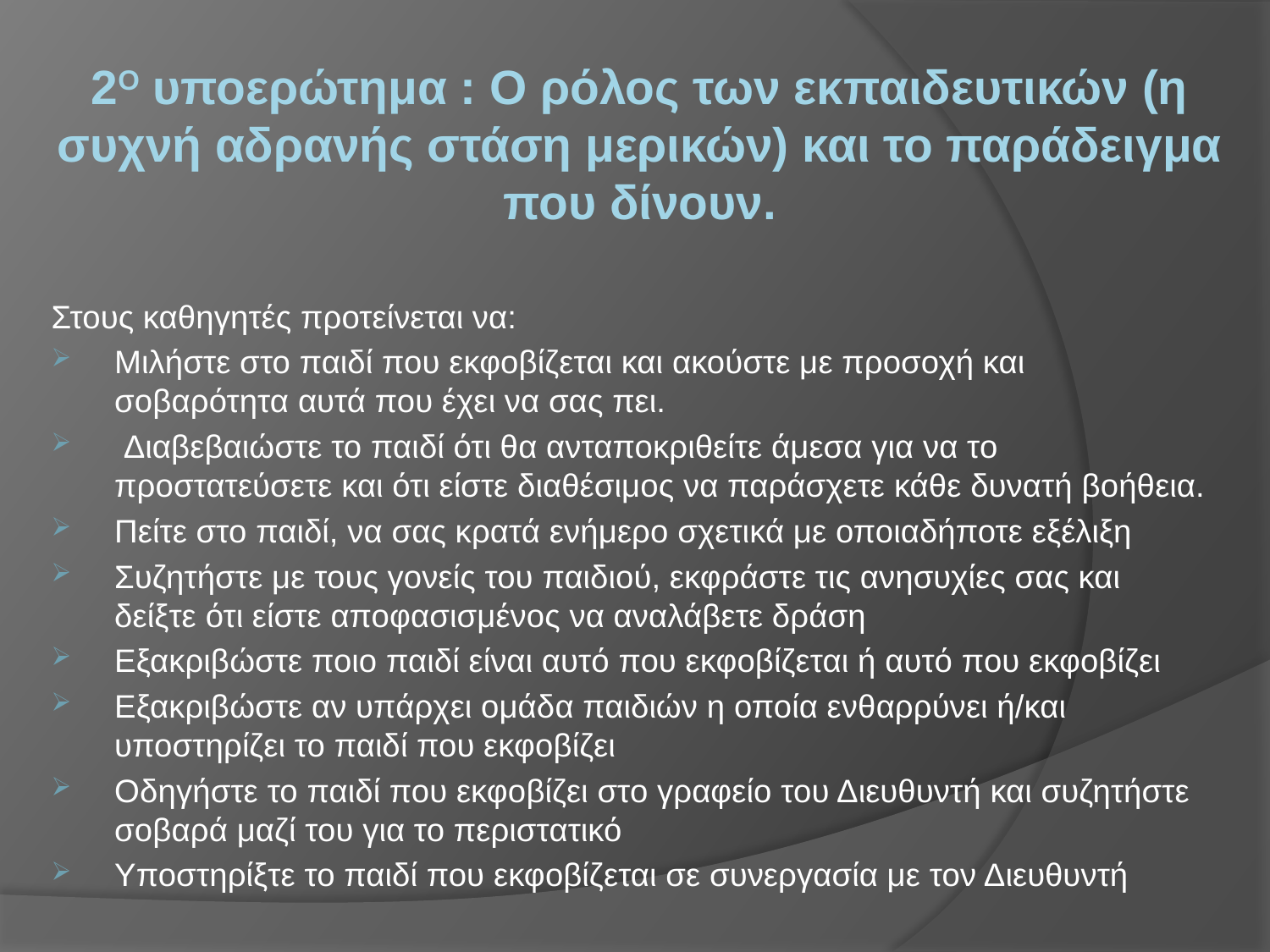

# 2Ο υποερώτημα : Ο ρόλος των εκπαιδευτικών (η συχνή αδρανής στάση μερικών) και το παράδειγμα που δίνουν.
Στους καθηγητές προτείνεται να:
Μιλήστε στο παιδί που εκφοβίζεται και ακούστε με προσοχή και σοβαρότητα αυτά που έχει να σας πει.
 Διαβεβαιώστε το παιδί ότι θα ανταποκριθείτε άμεσα για να το προστατεύσετε και ότι είστε διαθέσιμος να παράσχετε κάθε δυνατή βοήθεια.
Πείτε στο παιδί, να σας κρατά ενήμερο σχετικά με οποιαδήποτε εξέλιξη
Συζητήστε με τους γονείς του παιδιού, εκφράστε τις ανησυχίες σας και δείξτε ότι είστε αποφασισμένος να αναλάβετε δράση
Εξακριβώστε ποιο παιδί είναι αυτό που εκφοβίζεται ή αυτό που εκφοβίζει
Εξακριβώστε αν υπάρχει ομάδα παιδιών η οποία ενθαρρύνει ή/και υποστηρίζει το παιδί που εκφοβίζει
Οδηγήστε το παιδί που εκφοβίζει στο γραφείο του Διευθυντή και συζητήστε σοβαρά μαζί του για το περιστατικό
Υποστηρίξτε το παιδί που εκφοβίζεται σε συνεργασία με τον Διευθυντή